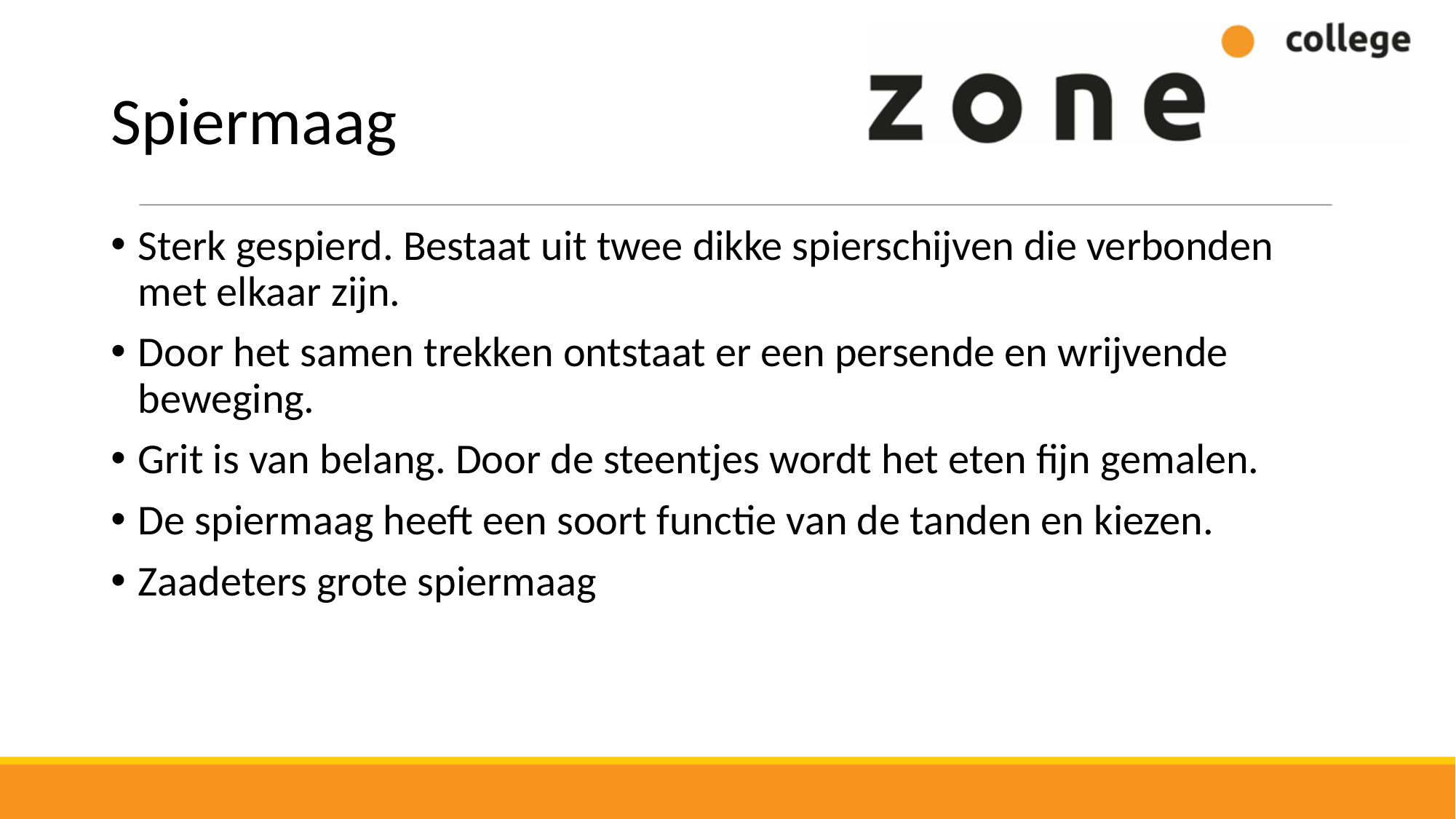

# Spiermaag
Sterk gespierd. Bestaat uit twee dikke spierschijven die verbonden met elkaar zijn.
Door het samen trekken ontstaat er een persende en wrijvende beweging.
Grit is van belang. Door de steentjes wordt het eten fijn gemalen.
De spiermaag heeft een soort functie van de tanden en kiezen.
Zaadeters grote spiermaag